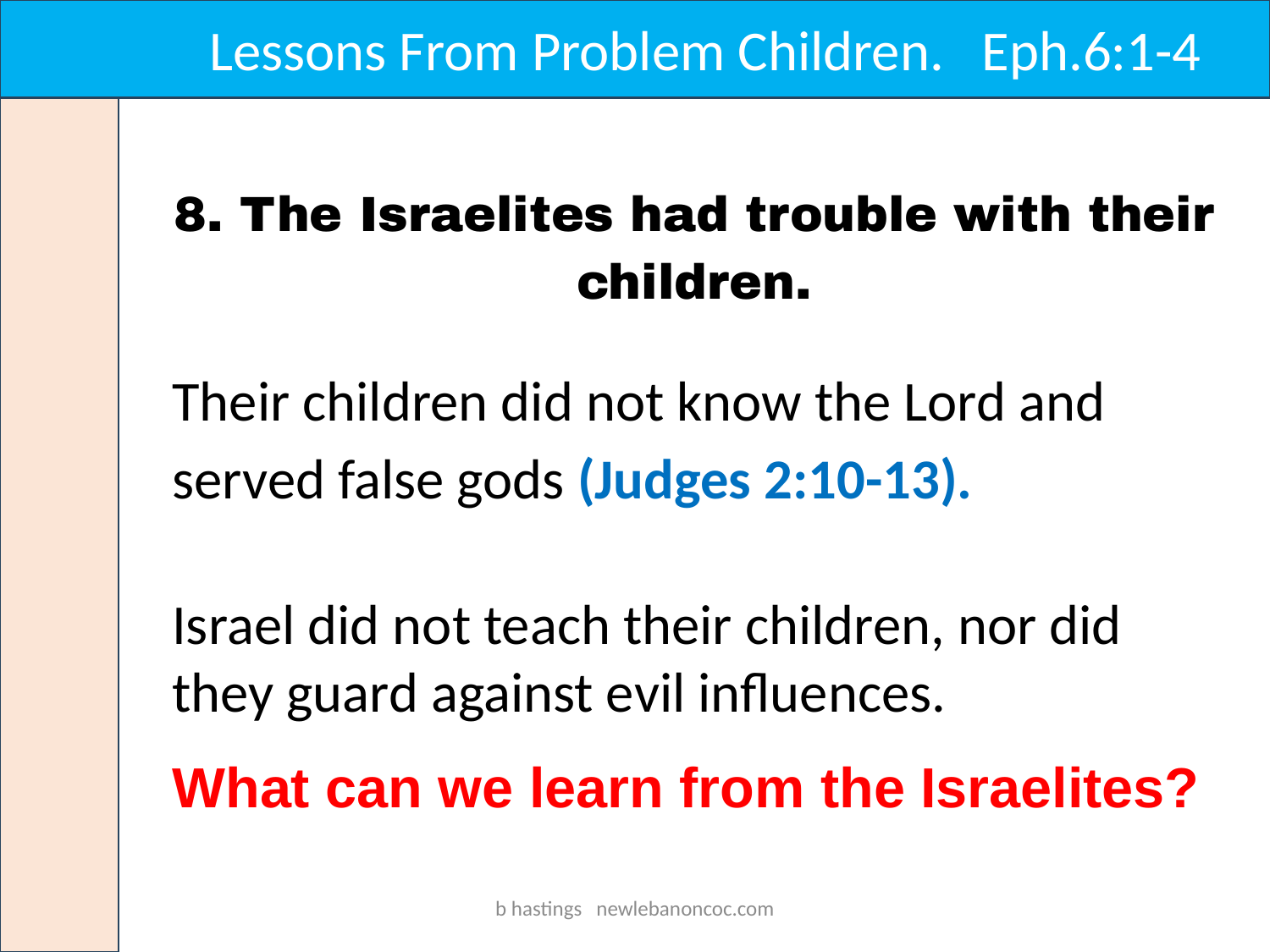

Lessons From Problem Children.   Eph.6:1-4

8. The Israelites had trouble with their children.
Their children did not know the Lord and served false gods (Judges 2:10-13).

Israel did not teach their children, nor did they guard against evil influences.
What can we learn from the Israelites?

b hastings   newlebanoncoc.com